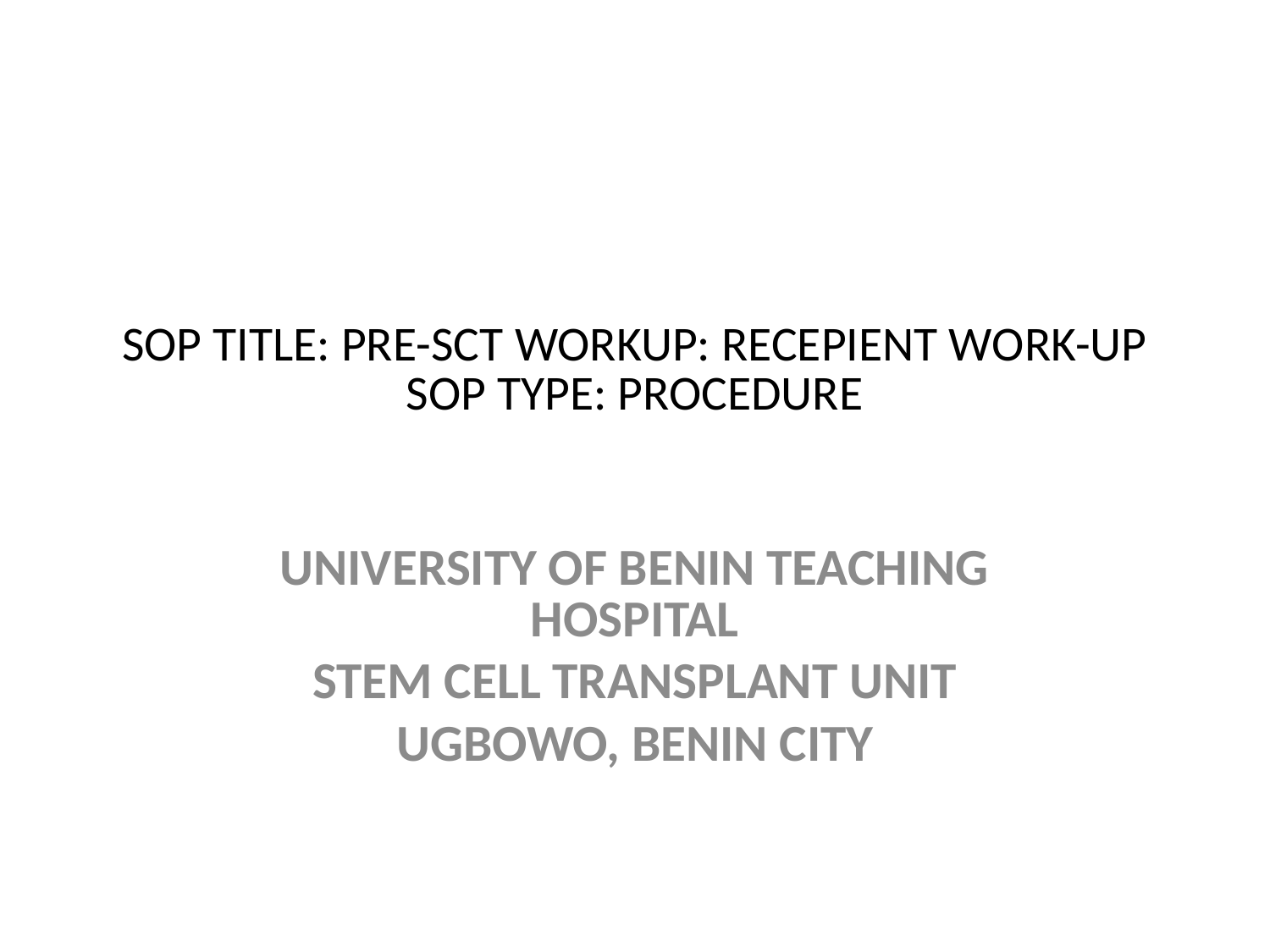

# SOP TITLE: PRE-SCT WORKUP: RECEPIENT WORK-UP SOP TYPE: PROCEDURE
UNIVERSITY OF BENIN TEACHING HOSPITAL
STEM CELL TRANSPLANT UNIT
UGBOWO, BENIN CITY